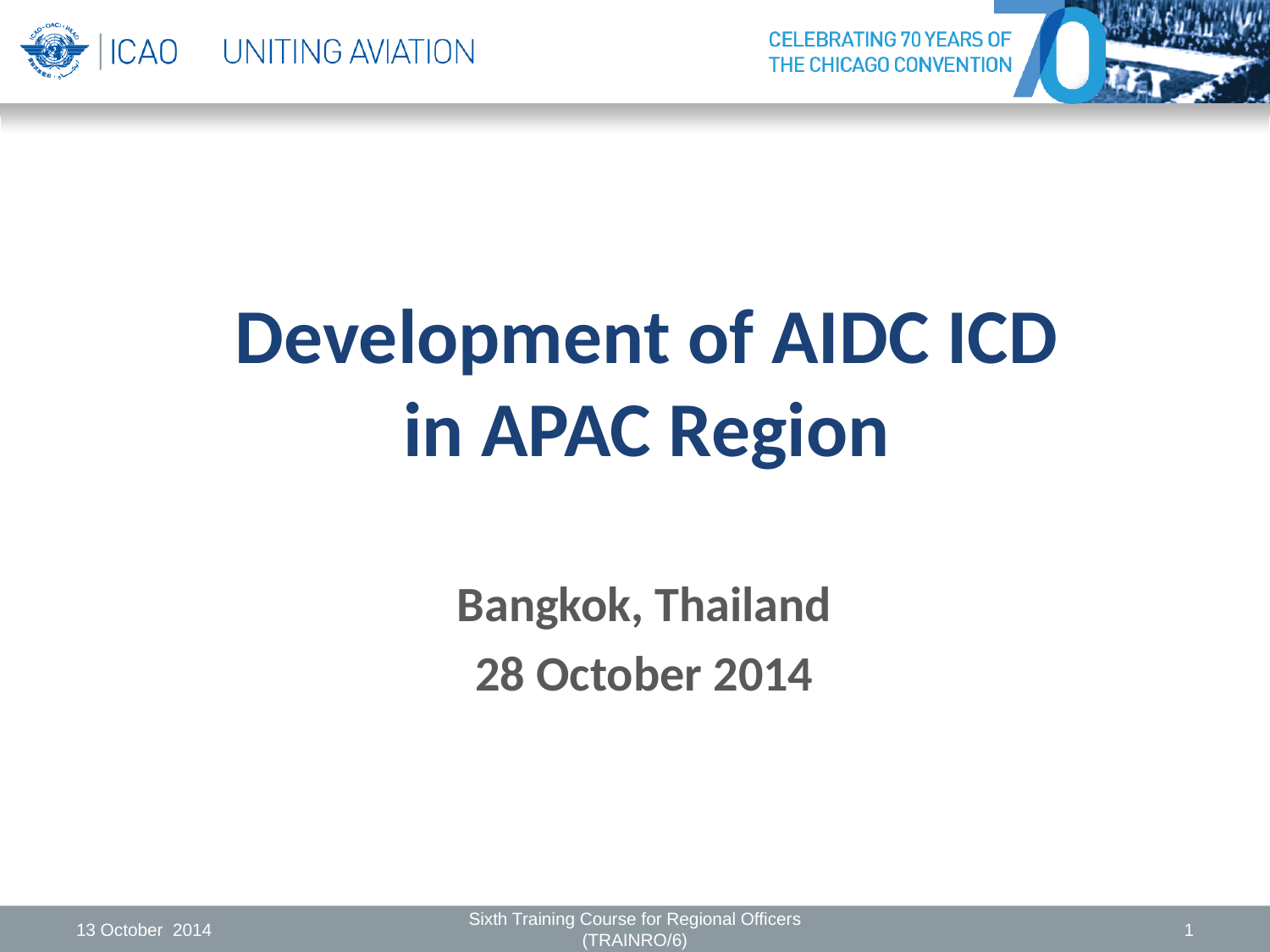

Development of AIDC ICD in APAC Region
Bangkok, Thailand
28 October 2014
13 October  2014
Sixth Training Course for Regional Officers (TRAINRO/6)
1